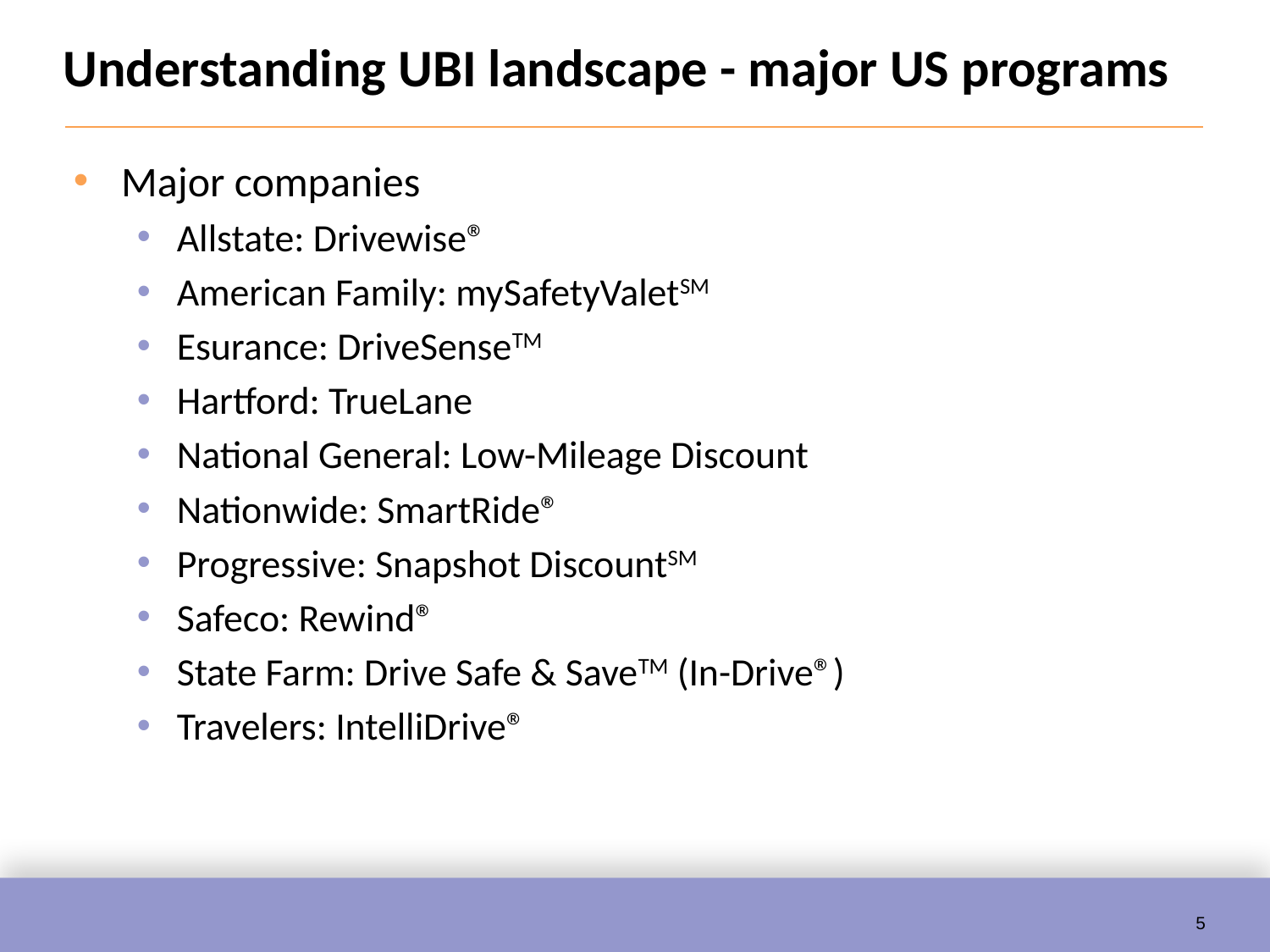

# Understanding UBI landscape - major US programs
Major companies
Allstate: Drivewise®
American Family: mySafetyValetSM
Esurance: DriveSenseTM
Hartford: TrueLane
National General: Low-Mileage Discount
Nationwide: SmartRide®
Progressive: Snapshot DiscountSM
Safeco: Rewind®
State Farm: Drive Safe & SaveTM (In-Drive®)
Travelers: IntelliDrive®